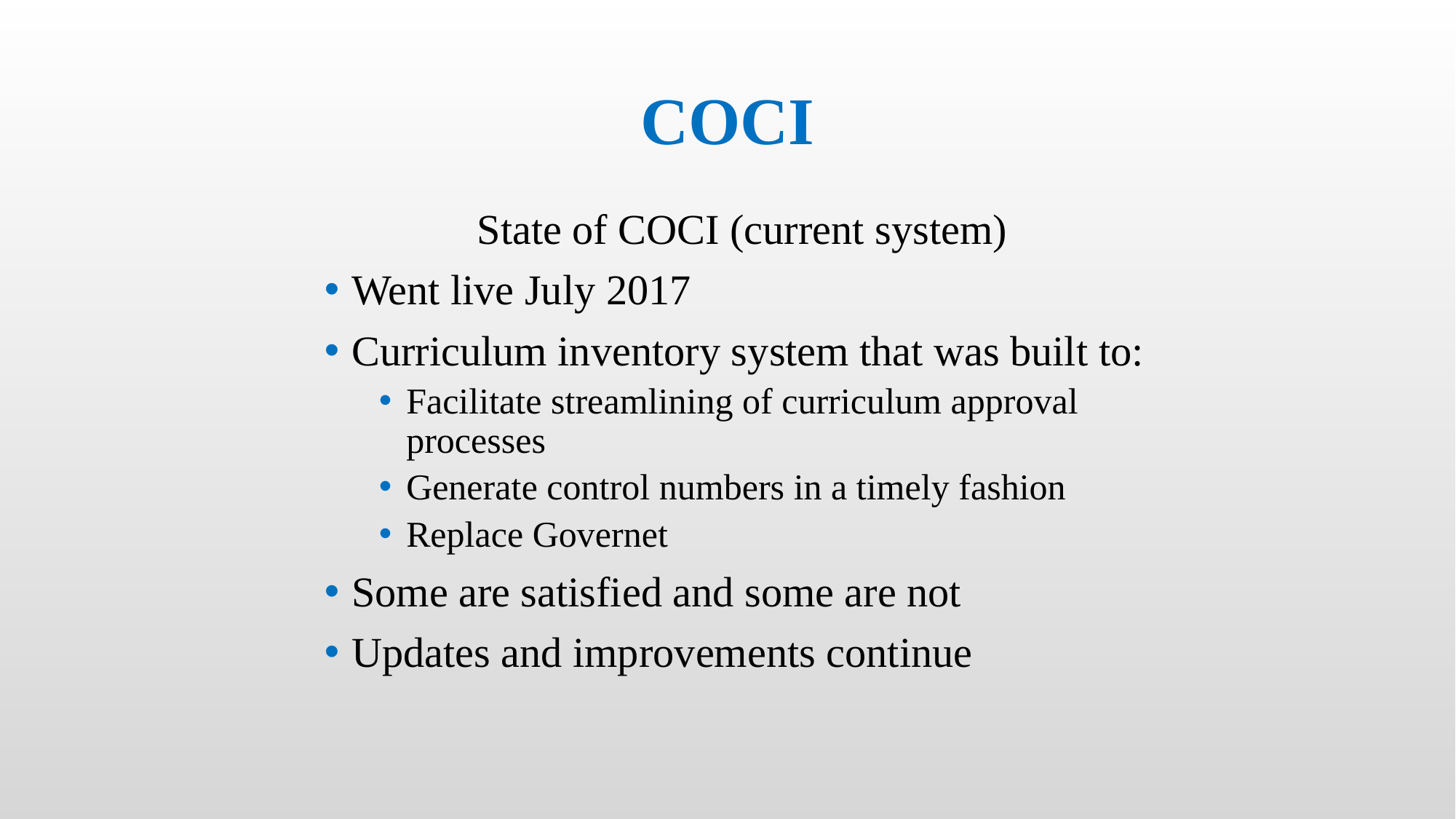

# COCI
State of COCI (current system)
Went live July 2017
Curriculum inventory system that was built to:
Facilitate streamlining of curriculum approval processes
Generate control numbers in a timely fashion
Replace Governet
Some are satisfied and some are not
Updates and improvements continue